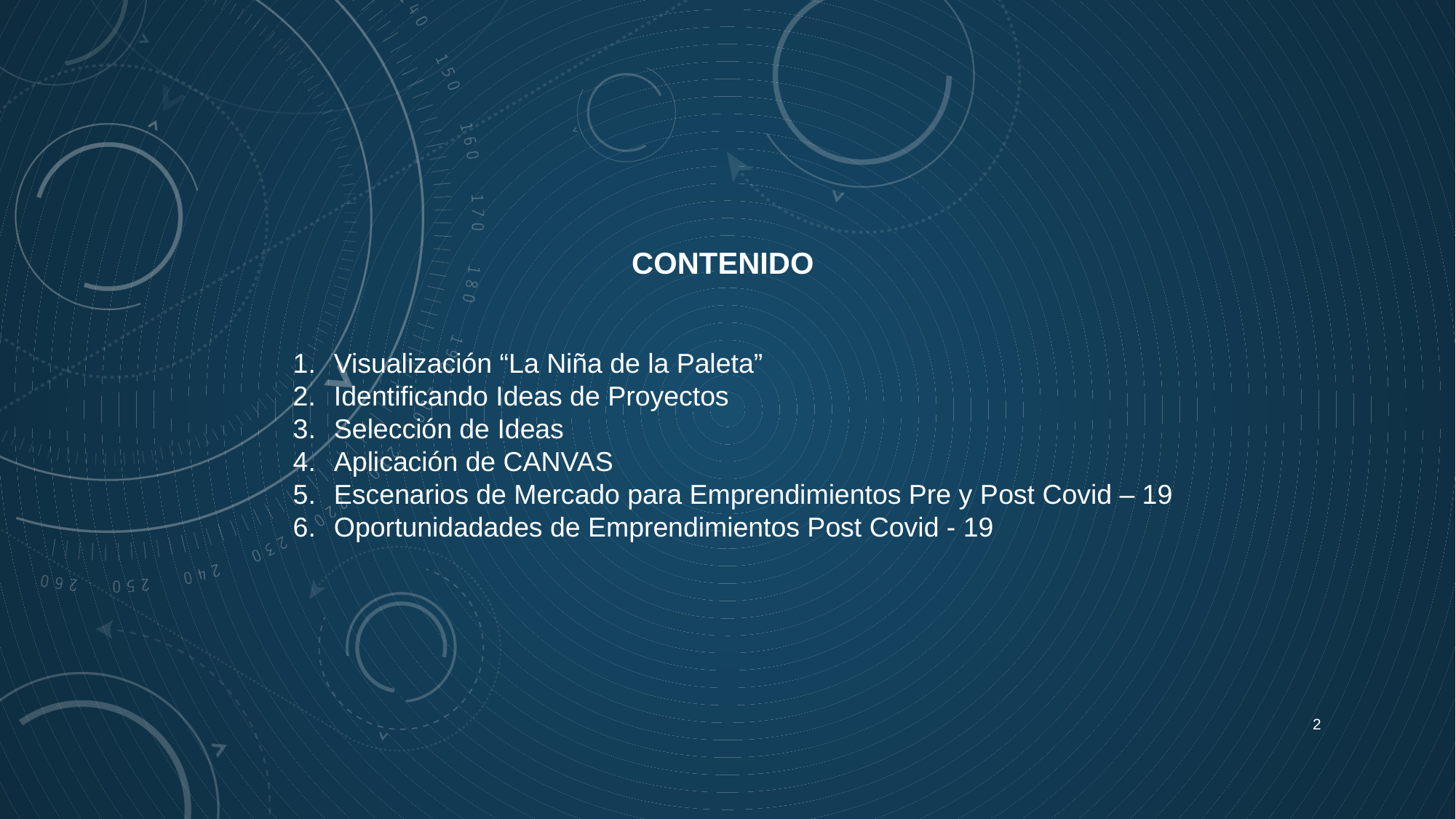

CONTENIDO
Visualización “La Niña de la Paleta”
Identificando Ideas de Proyectos
Selección de Ideas
Aplicación de CANVAS
Escenarios de Mercado para Emprendimientos Pre y Post Covid – 19
Oportunidadades de Emprendimientos Post Covid - 19
2